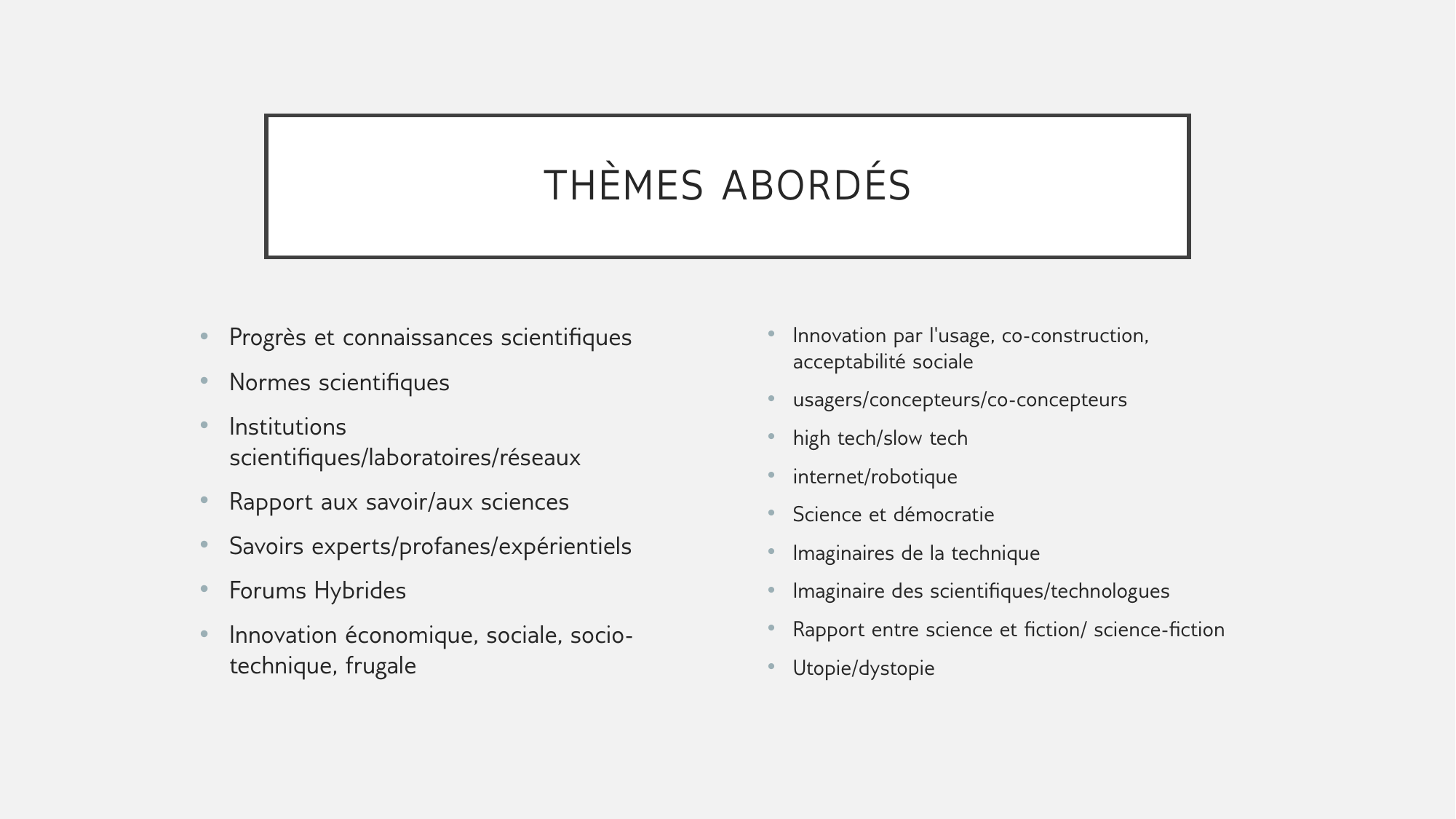

# Thèmes abordés
Progrès et connaissances scientifiques
Normes scientifiques
Institutions scientifiques/laboratoires/réseaux
Rapport aux savoir/aux sciences
Savoirs experts/profanes/expérientiels
Forums Hybrides
Innovation économique, sociale, socio-technique, frugale
Innovation par l'usage, co-construction, acceptabilité sociale
usagers/concepteurs/co-concepteurs
high tech/slow tech
internet/robotique
Science et démocratie
Imaginaires de la technique
Imaginaire des scientifiques/technologues
Rapport entre science et fiction/ science-fiction
Utopie/dystopie